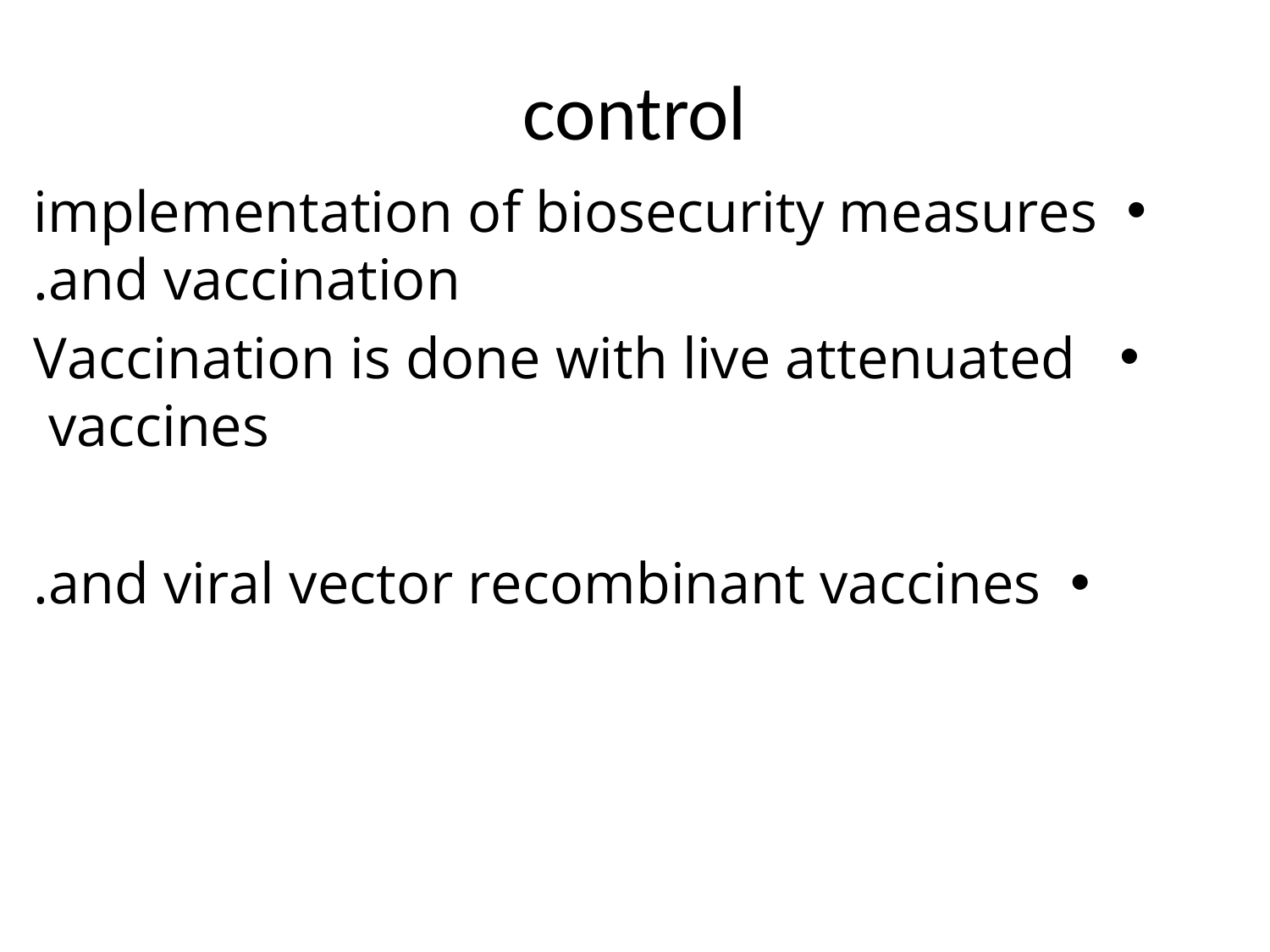

# control
implementation of biosecurity measures and vaccination.
 Vaccination is done with live attenuated vaccines

and viral vector recombinant vaccines.